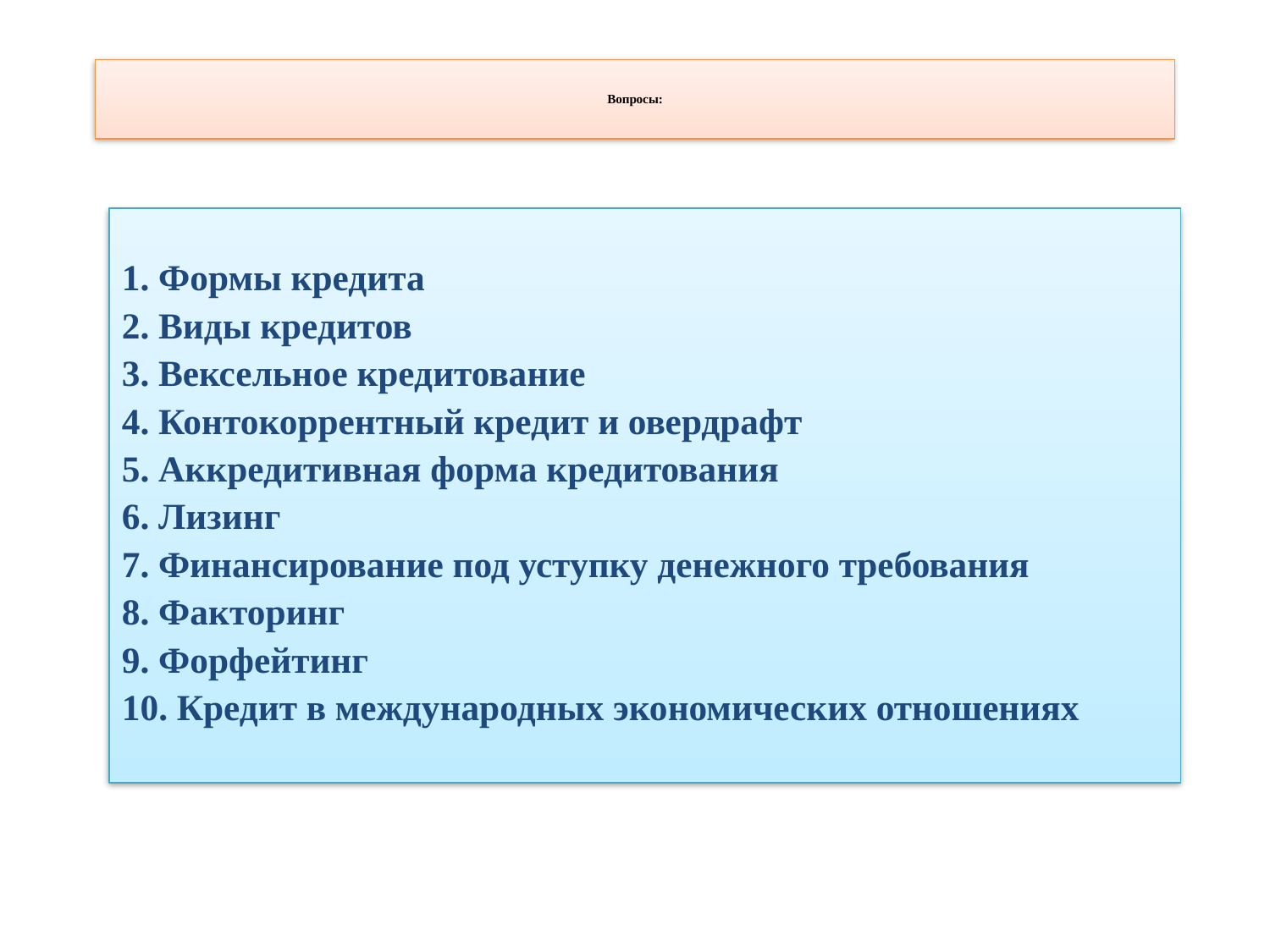

# Вопросы:

1. Формы кредита
2. Виды кредитов
3. Вексельное кредитование
4. Контокоррентный кредит и овердрафт
5. Аккредитивная форма кредитования
6. Лизинг
7. Финансирование под уступку денежного требования
8. Факторинг
9. Форфейтинг
10. Кредит в международных экономических отношениях